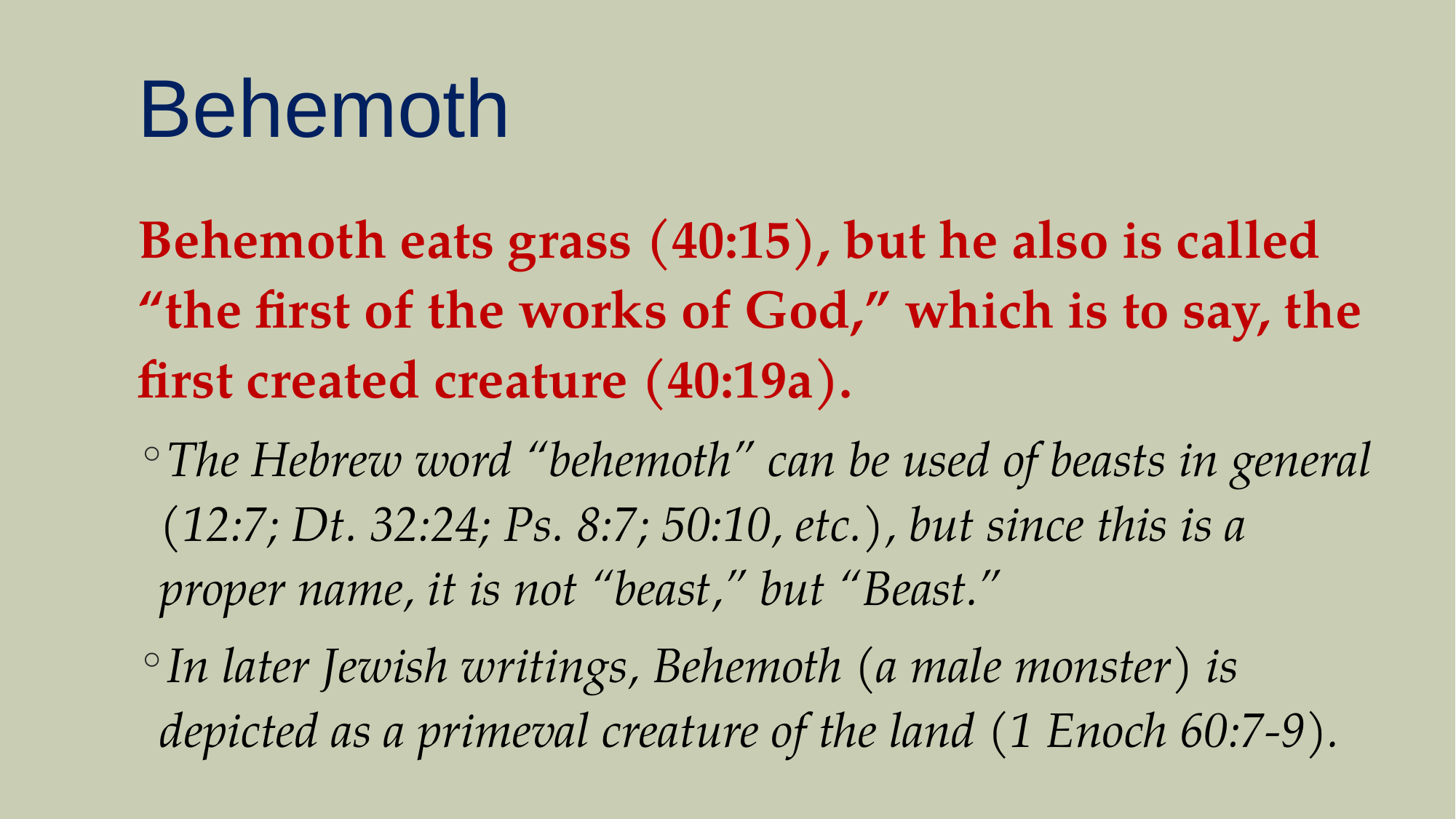

# Behemoth
Behemoth eats grass (40:15), but he also is called “the first of the works of God,” which is to say, the first created creature (40:19a).
The Hebrew word “behemoth” can be used of beasts in general (12:7; Dt. 32:24; Ps. 8:7; 50:10, etc.), but since this is a proper name, it is not “beast,” but “Beast.”
In later Jewish writings, Behemoth (a male monster) is depicted as a primeval creature of the land (1 Enoch 60:7-9).
232